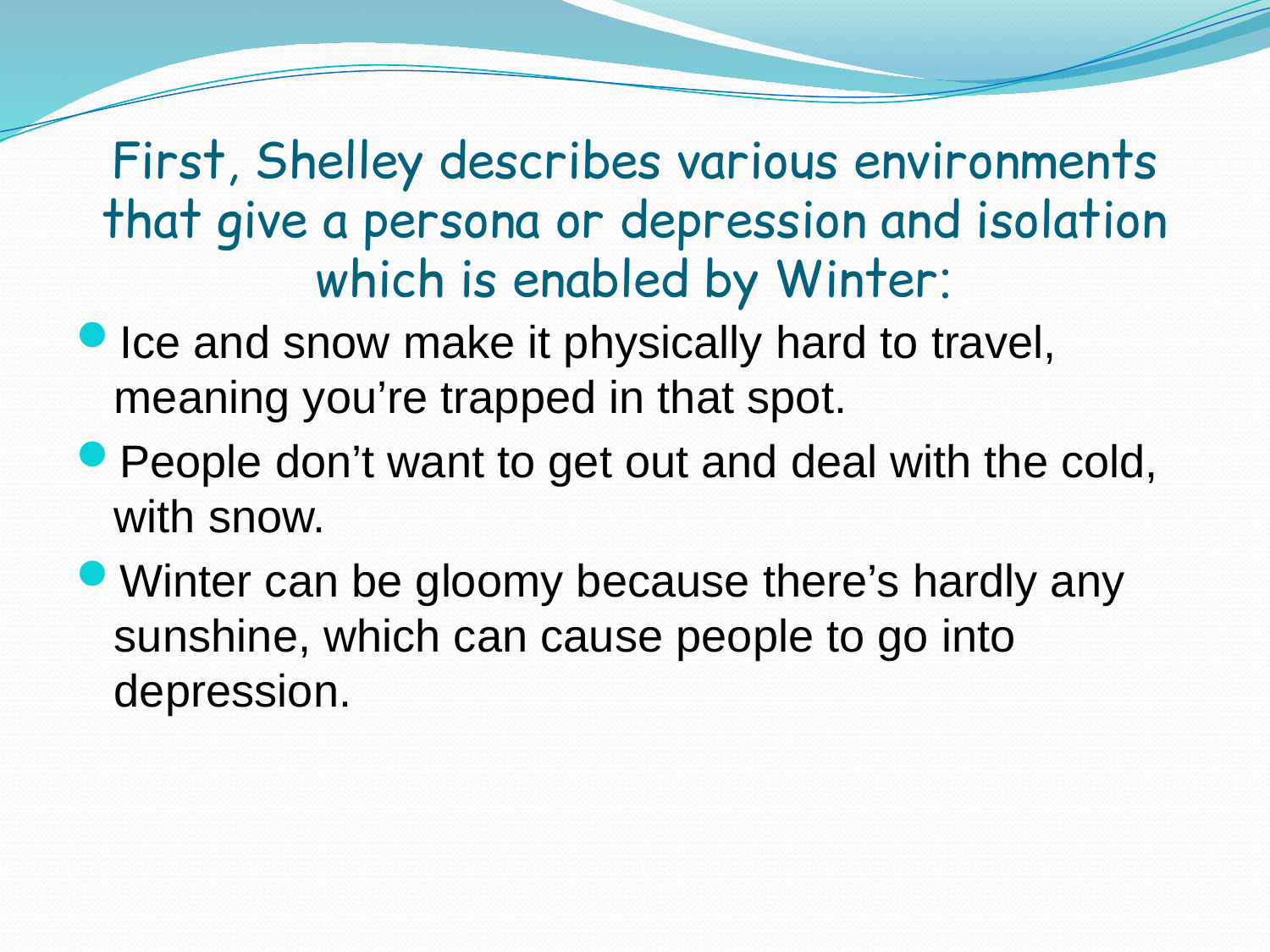

# First, Shelley describes various environments that give a persona or depression and isolation which is enabled by Winter:
Ice and snow make it physically hard to travel, meaning you’re trapped in that spot.
People don’t want to get out and deal with the cold, with snow.
Winter can be gloomy because there’s hardly any sunshine, which can cause people to go into depression.